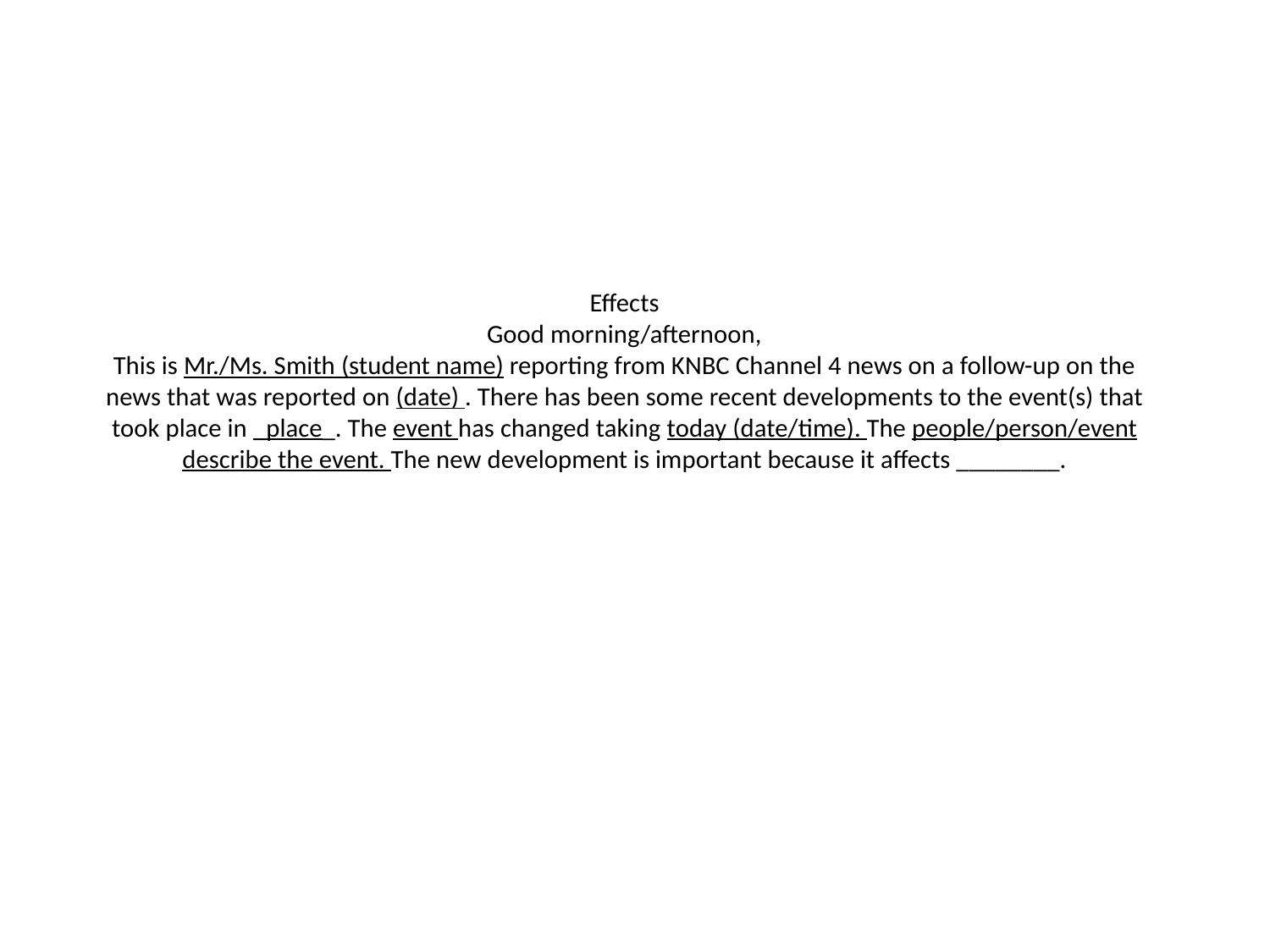

# Effects Good morning/afternoon, This is Mr./Ms. Smith (student name) reporting from KNBC Channel 4 news on a follow-up on the news that was reported on (date) . There has been some recent developments to the event(s) that took place in _place_. The event has changed taking today (date/time). The people/person/event describe the event. The new development is important because it affects ________.